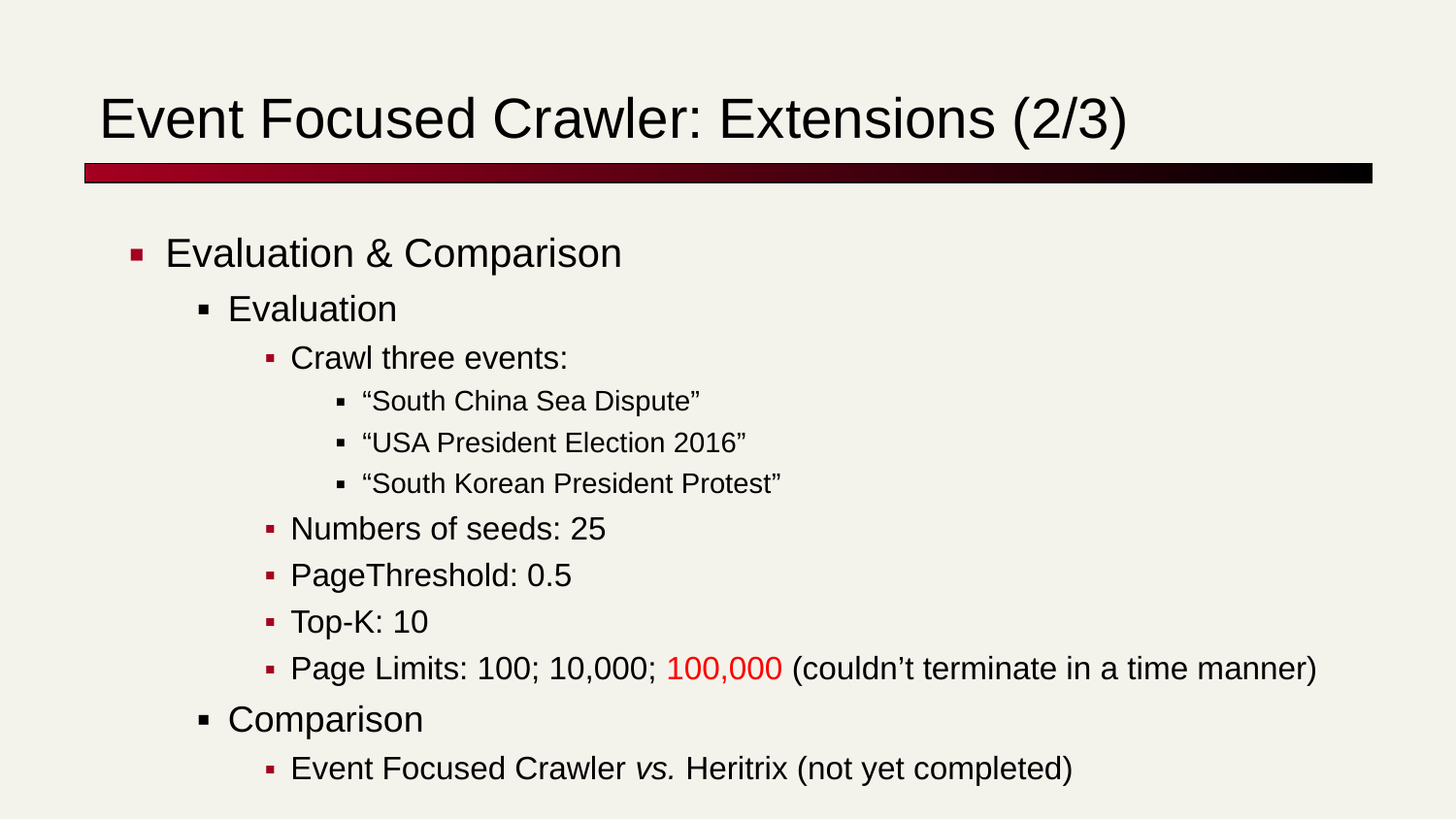

# Event Focused Crawler: Extensions (2/3)
 Evaluation & Comparison
 Evaluation
 Crawl three events:
 “South China Sea Dispute”
 “USA President Election 2016”
 “South Korean President Protest”
 Numbers of seeds: 25
 PageThreshold: 0.5
 Top-K: 10
 Page Limits: 100; 10,000; 100,000 (couldn’t terminate in a time manner)
 Comparison
 Event Focused Crawler vs. Heritrix (not yet completed)